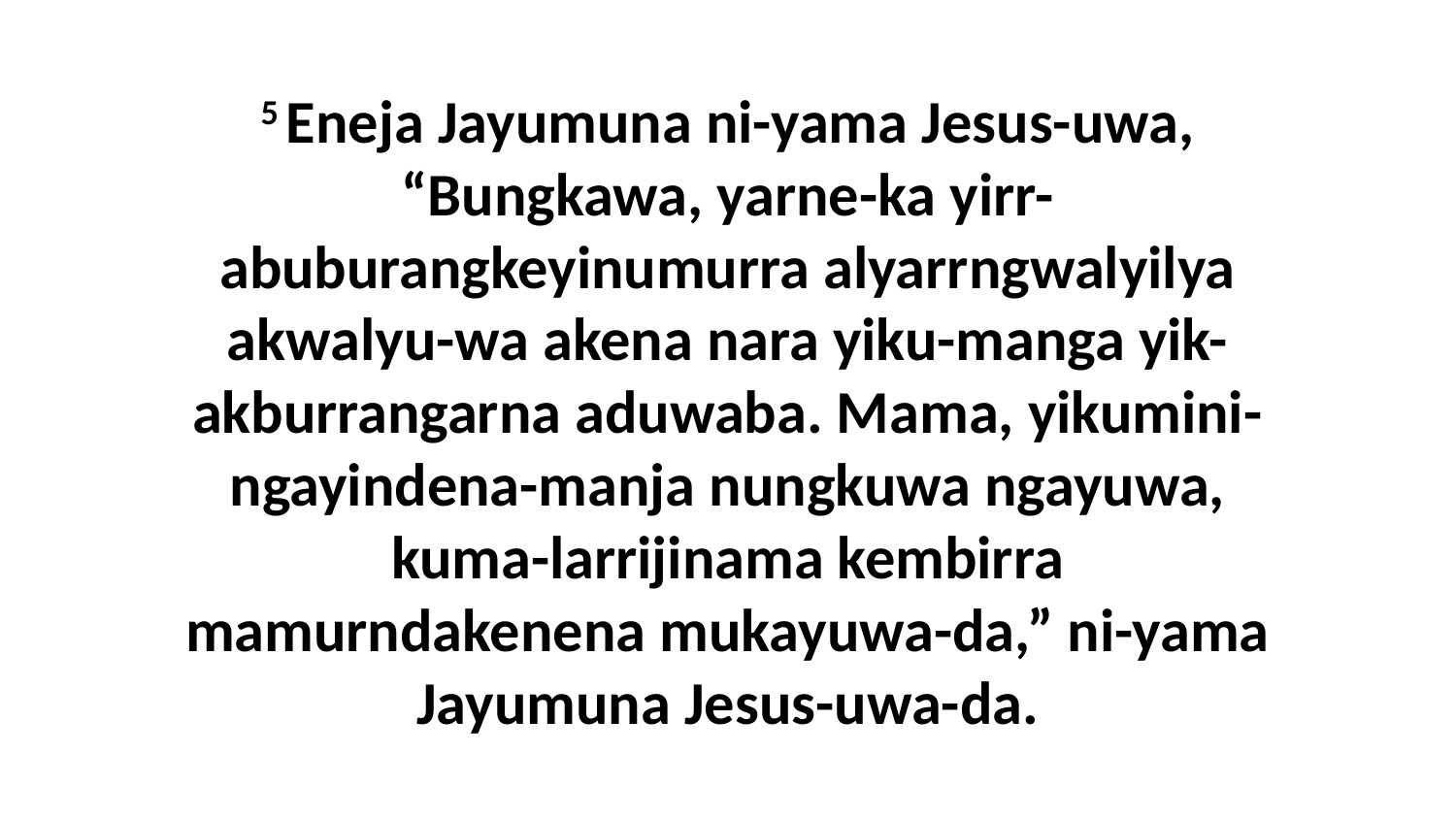

5 Eneja Jayumuna ni-yama Jesus-uwa, “Bungkawa, yarne-ka yirr-abuburangkeyinumurra alyarrngwalyilya akwalyu-wa akena nara yiku-manga yik-akburrangarna aduwaba. Mama, yikumini-ngayindena-manja nungkuwa ngayuwa, kuma-larrijinama kembirra mamurndakenena mukayuwa-da,” ni-yama Jayumuna Jesus-uwa-da.